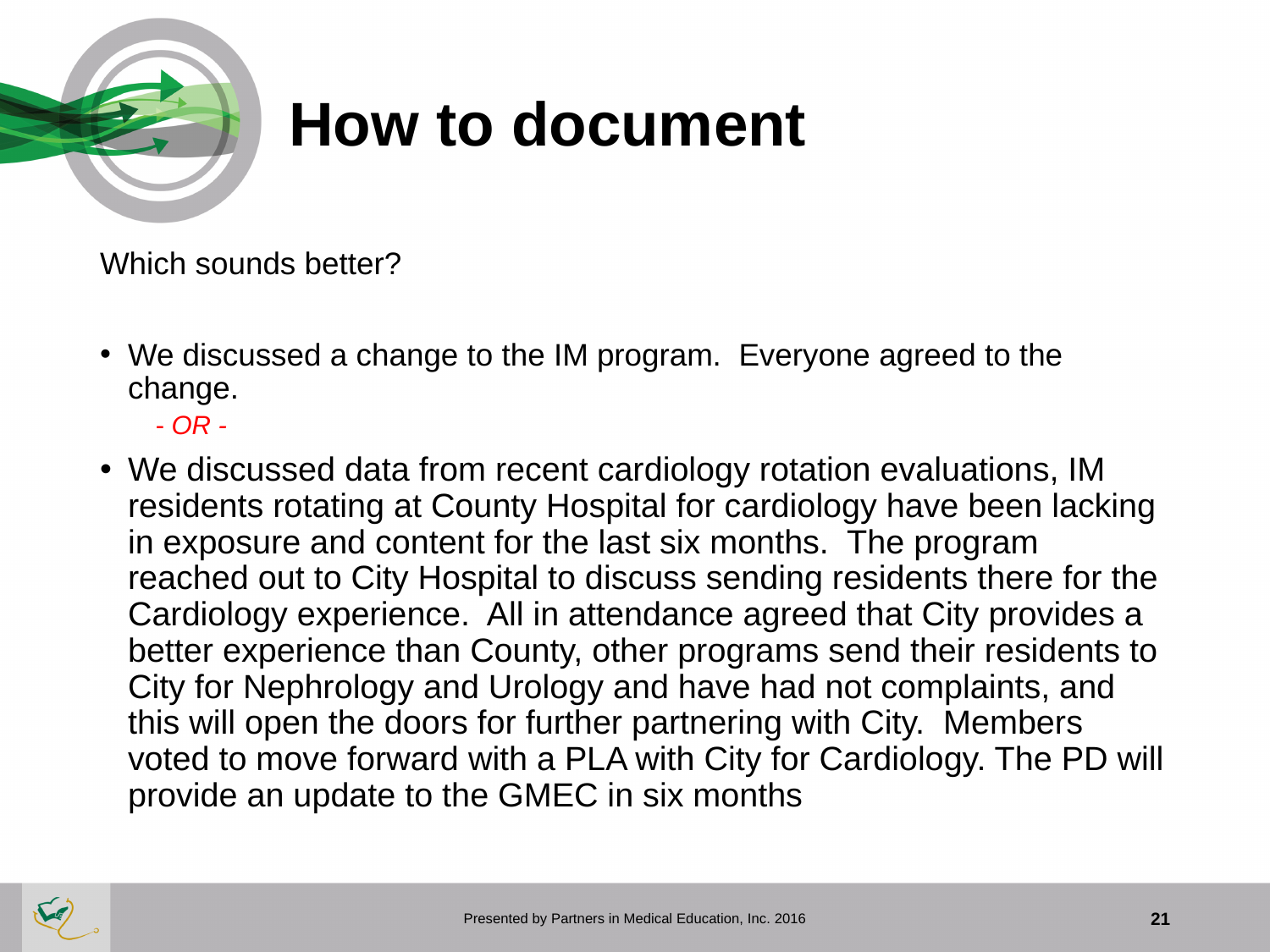

# How to document
Which sounds better?

We discussed a change to the IM program.  Everyone agreed to the change.
		- OR -
We discussed data from recent cardiology rotation evaluations, IM residents rotating at County Hospital for cardiology have been lacking in exposure and content for the last six months.  The program reached out to City Hospital to discuss sending residents there for the Cardiology experience.  All in attendance agreed that City provides a better experience than County, other programs send their residents to City for Nephrology and Urology and have had not complaints, and this will open the doors for further partnering with City.  Members voted to move forward with a PLA with City for Cardiology. The PD will provide an update to the GMEC in six months

Presented by Partners in Medical Education, Inc. 2016
21